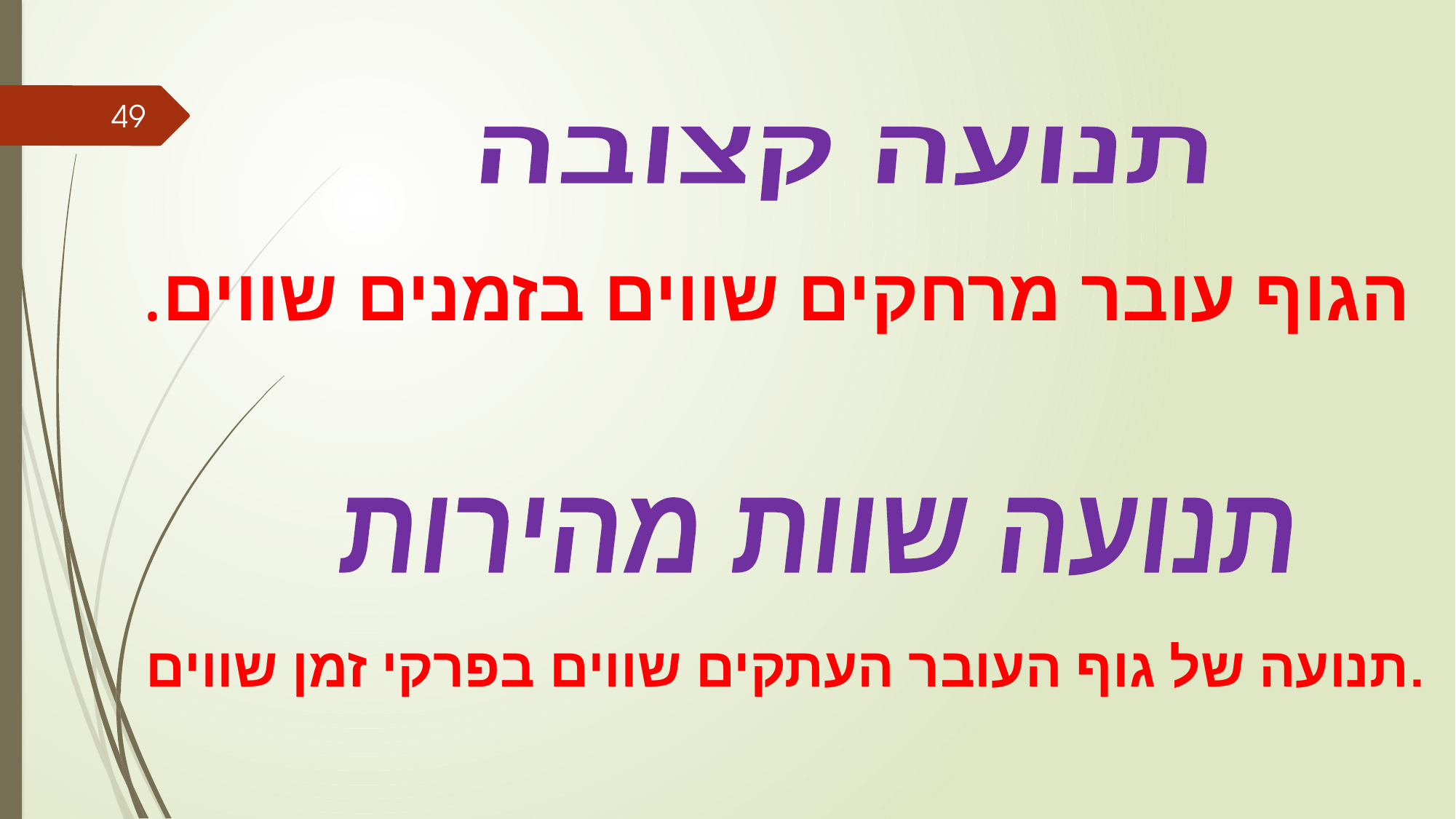

49
תנועה קצובה
הגוף עובר מרחקים שווים בזמנים שווים.
תנועה שוות מהירות
תנועה של גוף העובר העתקים שווים בפרקי זמן שווים.